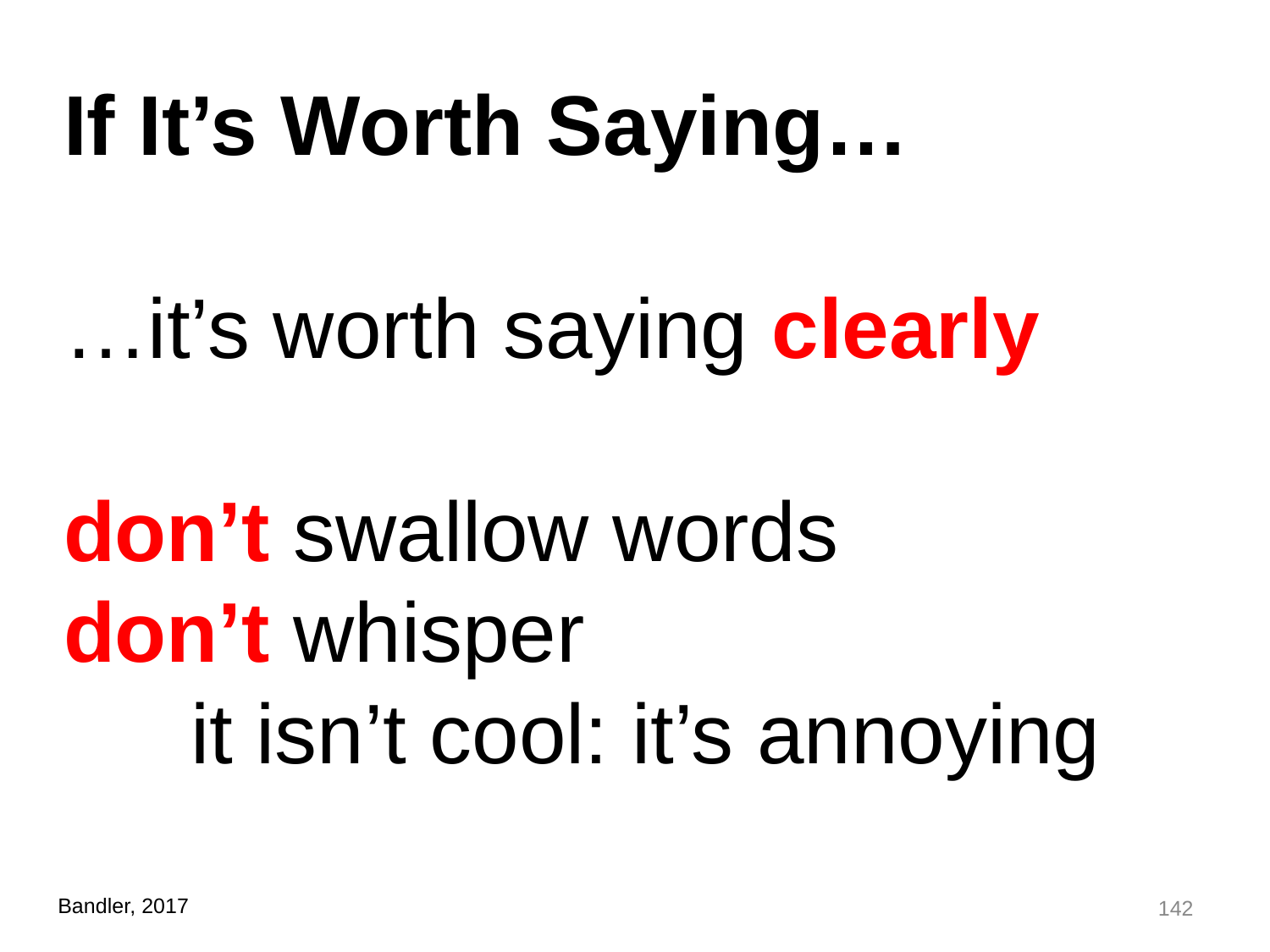

If It’s Worth Saying…

…it’s worth saying clearly

don’t swallow words
don’t whisper
	it isn’t cool: it’s annoying
142
Bandler, 2017